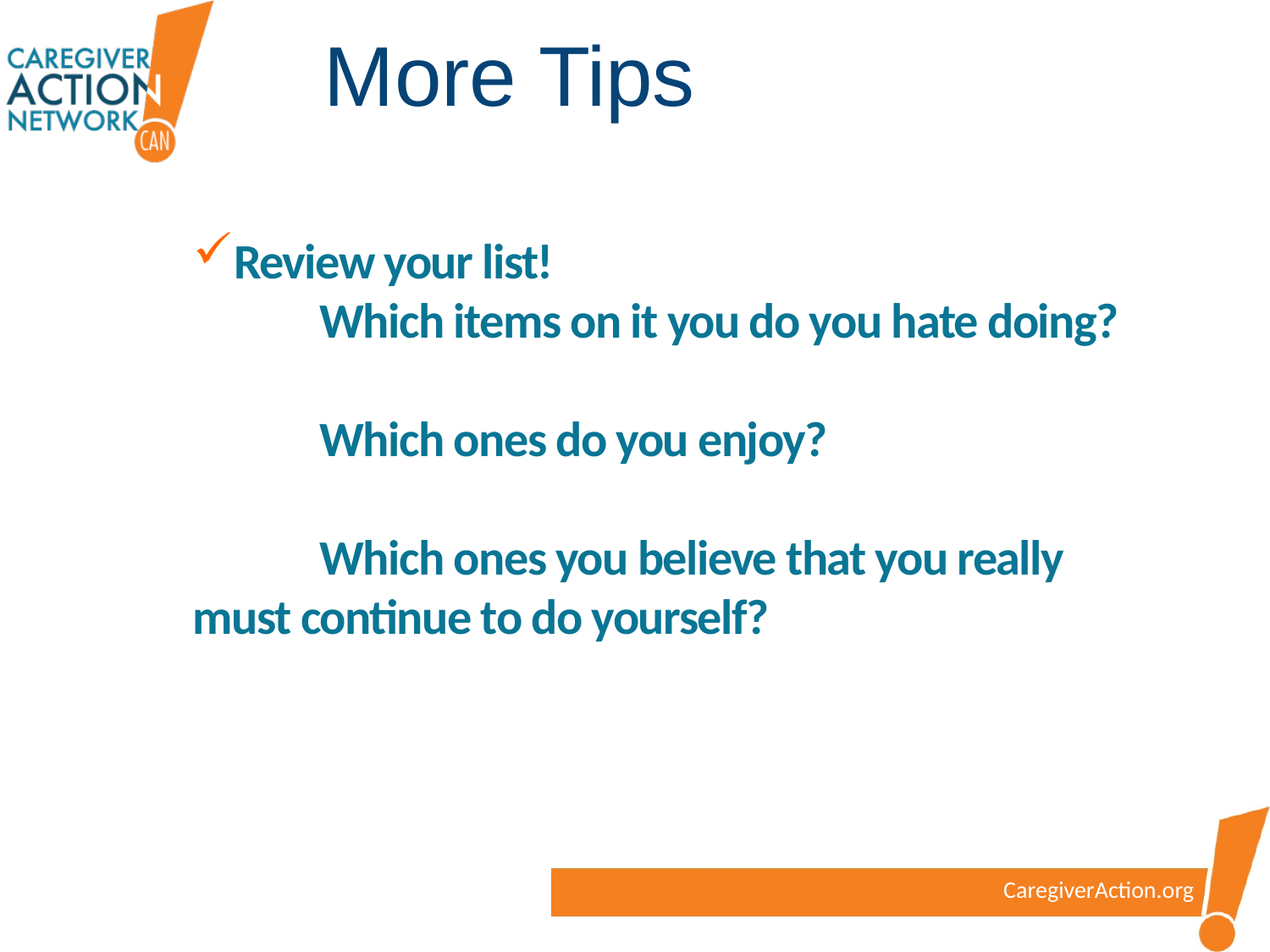

More Tips
Review your list!
	Which items on it you do you hate doing?

	Which ones do you enjoy?

	Which ones you believe that you really 	must continue to do yourself?